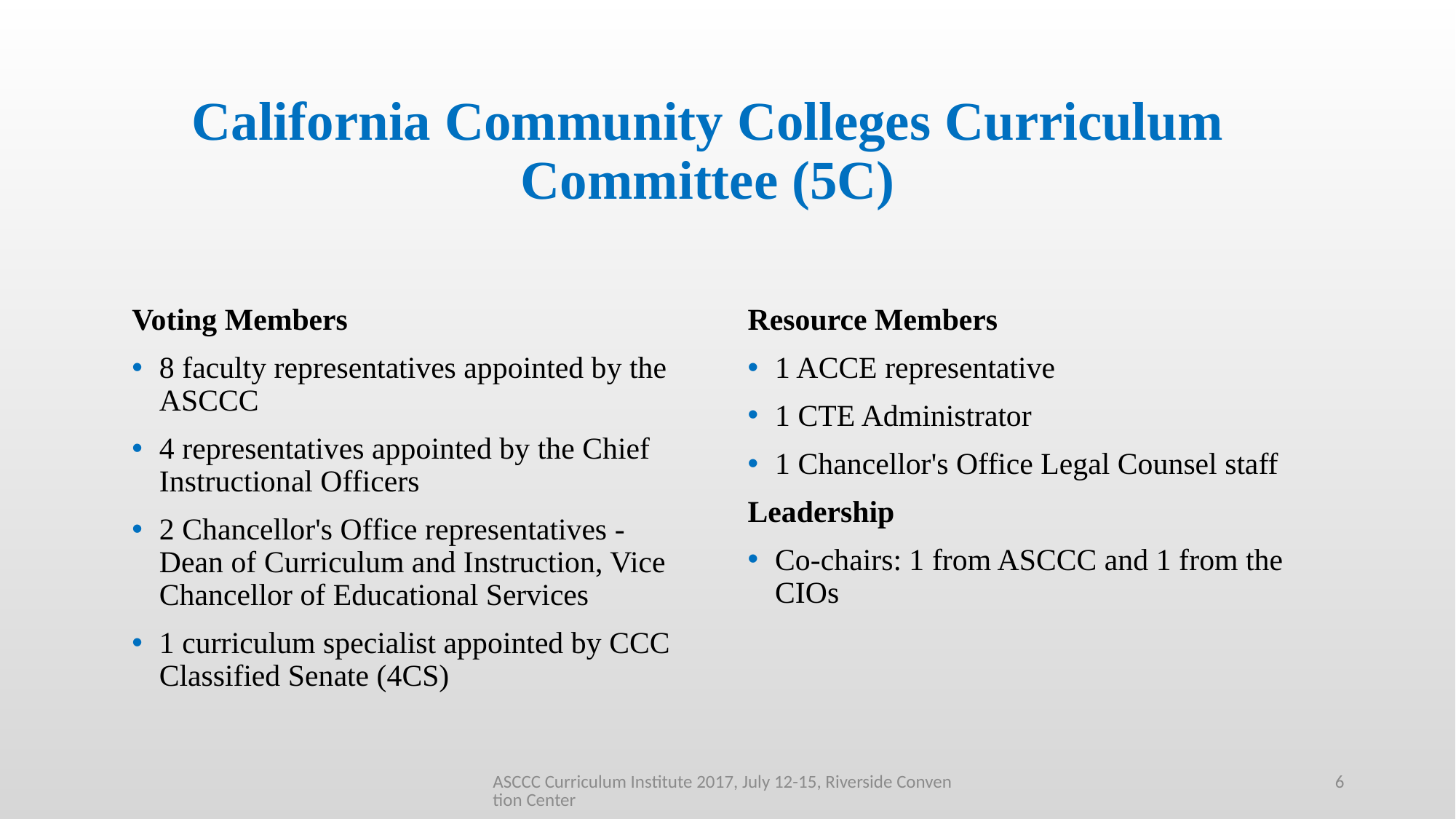

# California Community Colleges Curriculum Committee (5C)
Voting Members
8 faculty representatives appointed by the ASCCC
4 representatives appointed by the Chief Instructional Officers
2 Chancellor's Office representatives - Dean of Curriculum and Instruction, Vice Chancellor of Educational Services
1 curriculum specialist appointed by CCC Classified Senate (4CS)

Resource Members
1 ACCE representative
1 CTE Administrator
1 Chancellor's Office Legal Counsel staff
Leadership
Co-chairs: 1 from ASCCC and 1 from the CIOs
ASCCC Curriculum Institute 2017, July 12-15, Riverside Convention Center
6